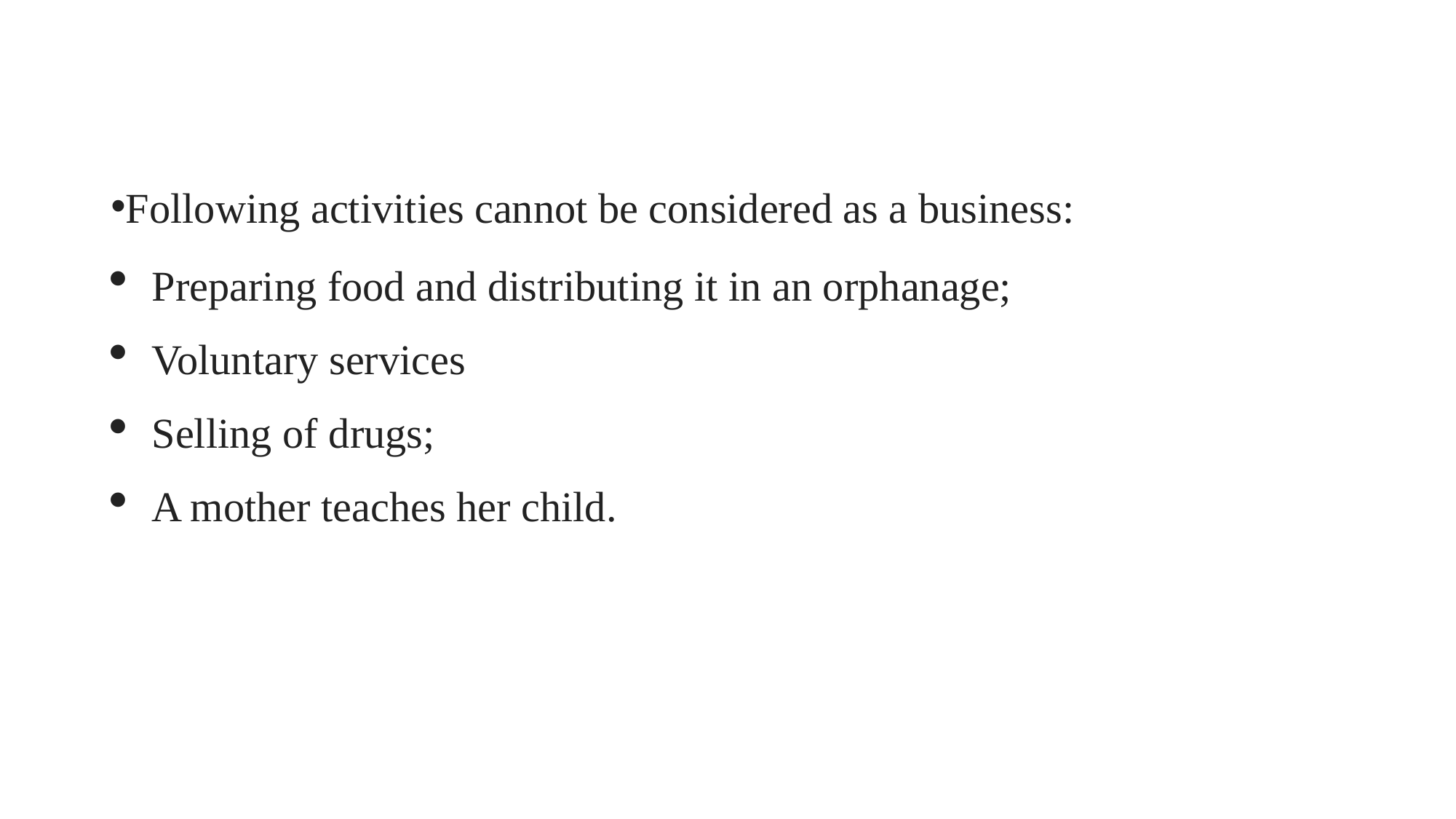

Following activities cannot be considered as a business:
Preparing food and distributing it in an orphanage;
Voluntary services
Selling of drugs;
A mother teaches her child.